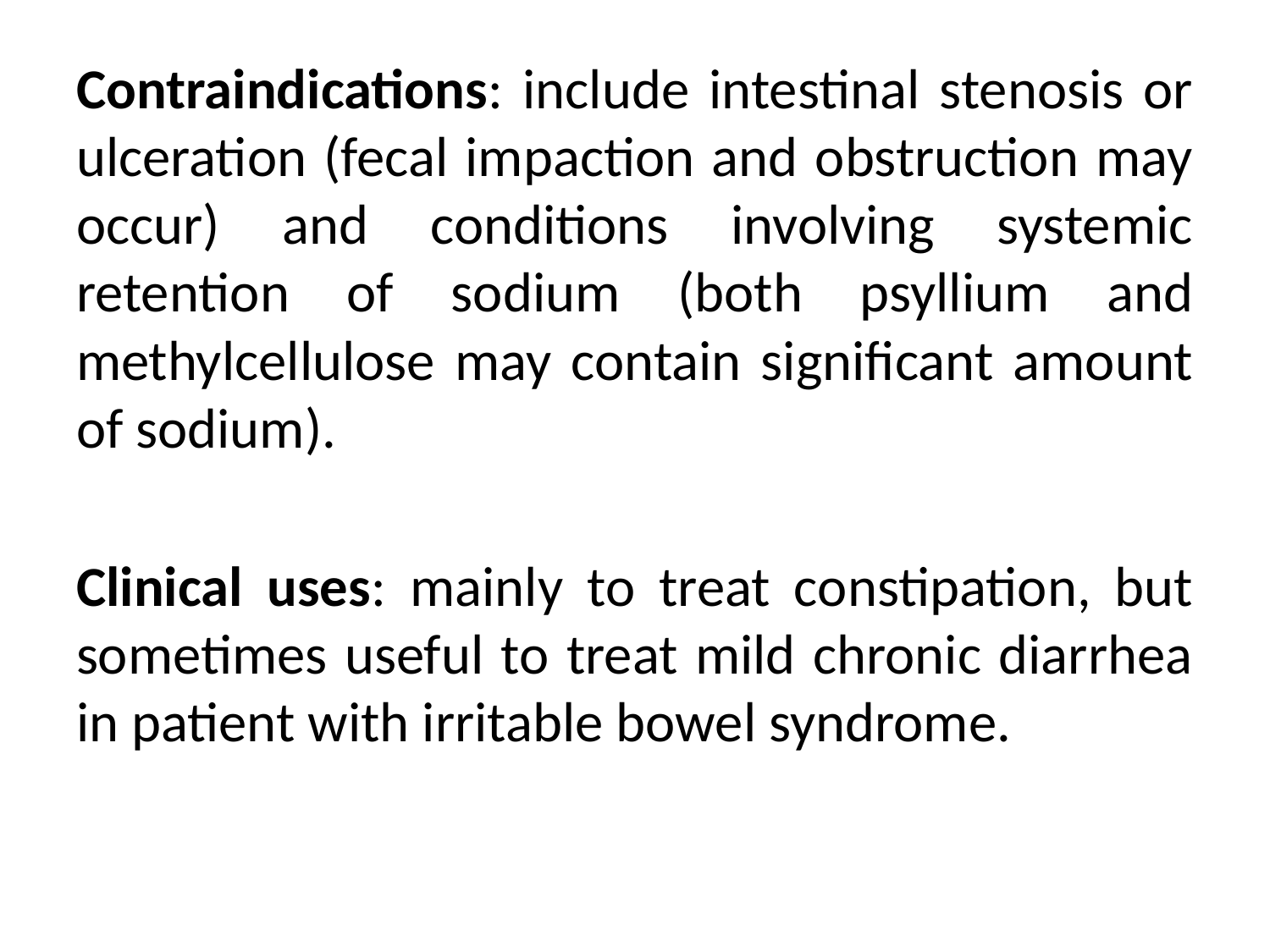

Contraindications: include intestinal stenosis or ulceration (fecal impaction and obstruction may occur) and conditions involving systemic retention of sodium (both psyllium and methylcellulose may contain significant amount of sodium).

Clinical uses: mainly to treat constipation, but sometimes useful to treat mild chronic diarrhea in patient with irritable bowel syndrome.